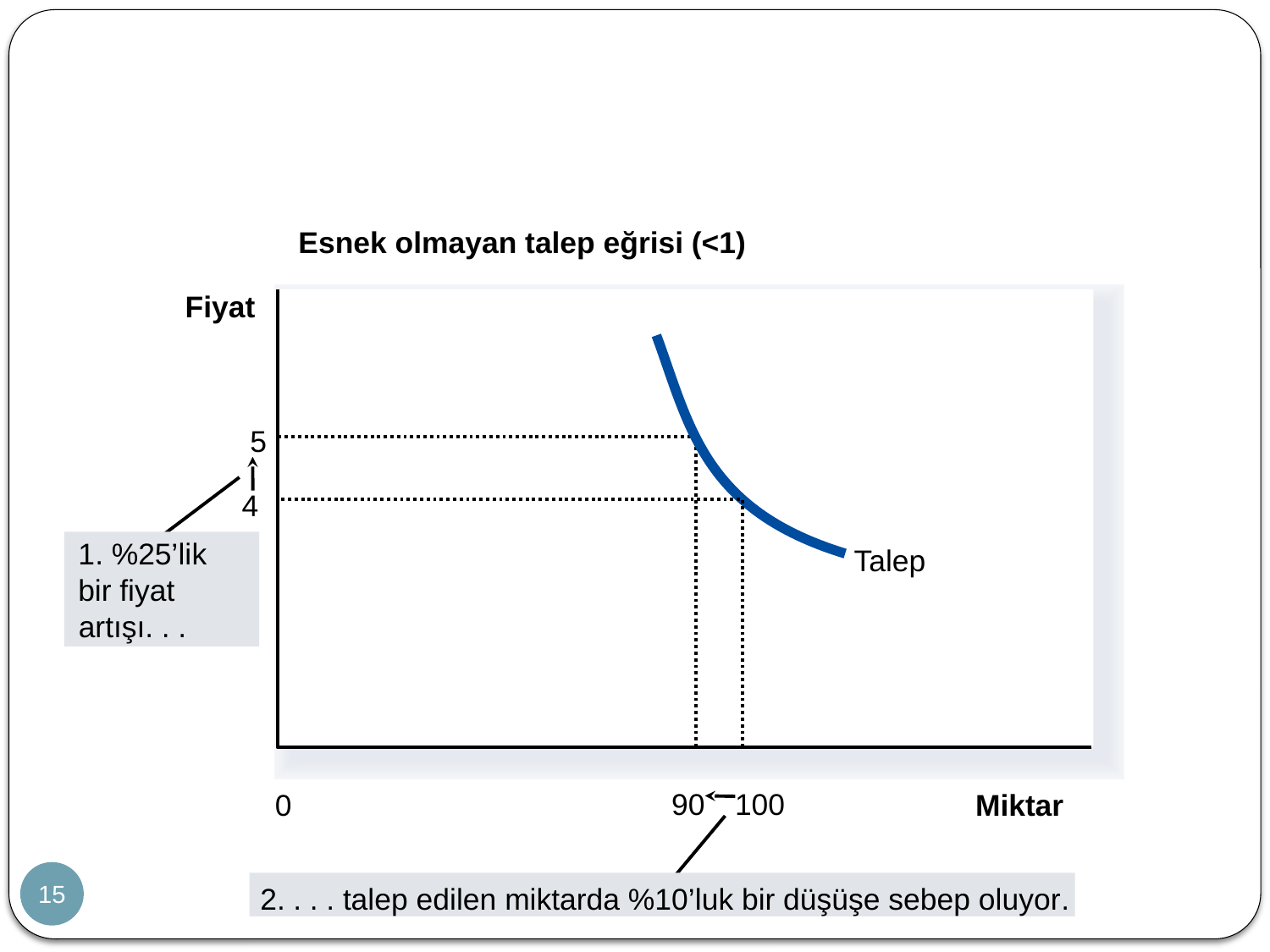

#
Esnek olmayan talep eğrisi (<1)
Fiyat

Talep
   5

90

1. %25’lik
bir fiyat
artışı. . .
4

100
0
Miktar

2. . . . talep edilen miktarda %10’luk bir düşüşe sebep oluyor.
15